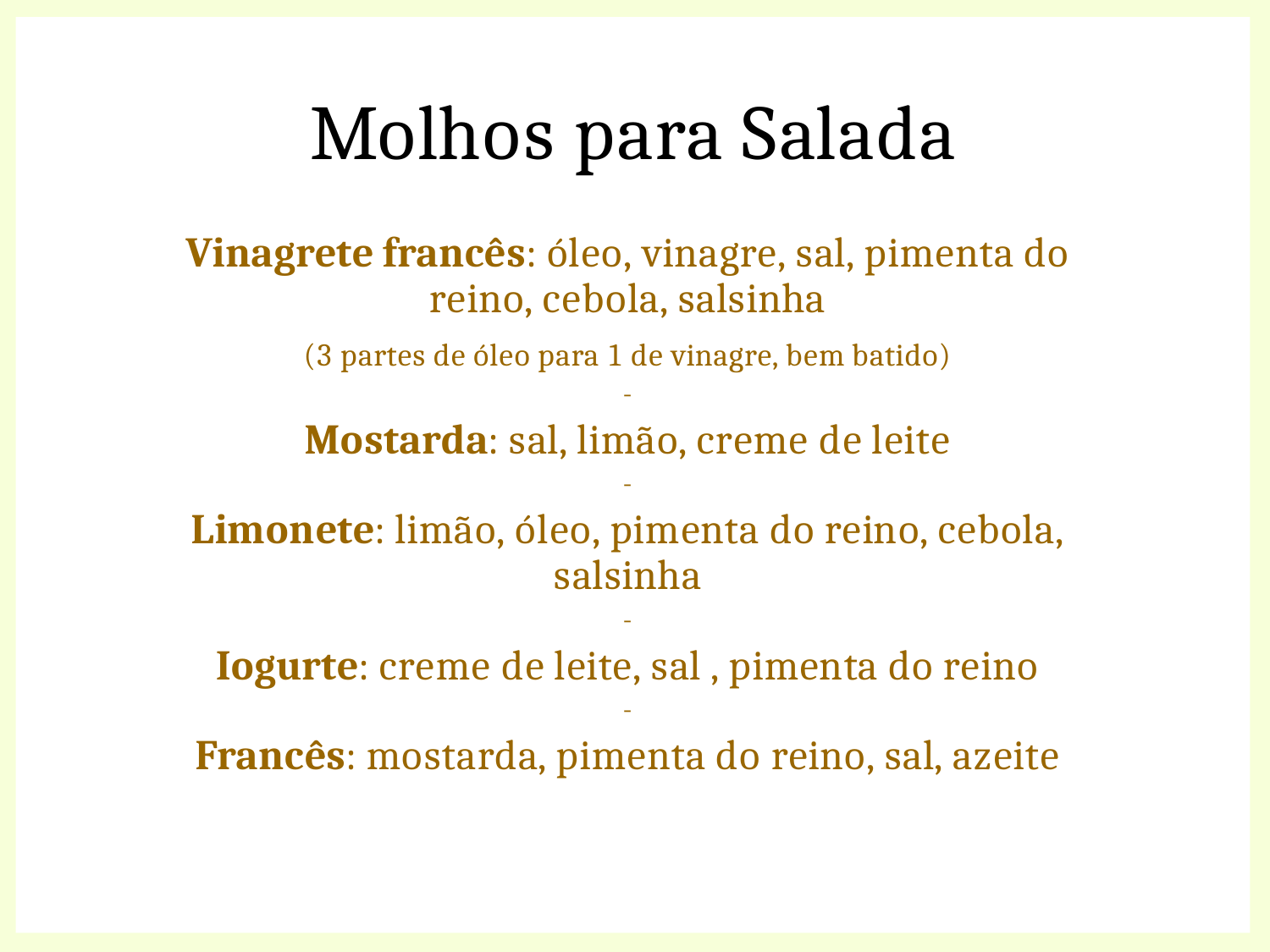

# Molhos para Salada
Vinagrete francês: óleo, vinagre, sal, pimenta do reino, cebola, salsinha
(3 partes de óleo para 1 de vinagre, bem batido)
-
Mostarda: sal, limão, creme de leite
-
Limonete: limão, óleo, pimenta do reino, cebola, salsinha
-
Iogurte: creme de leite, sal , pimenta do reino
-
Francês: mostarda, pimenta do reino, sal, azeite